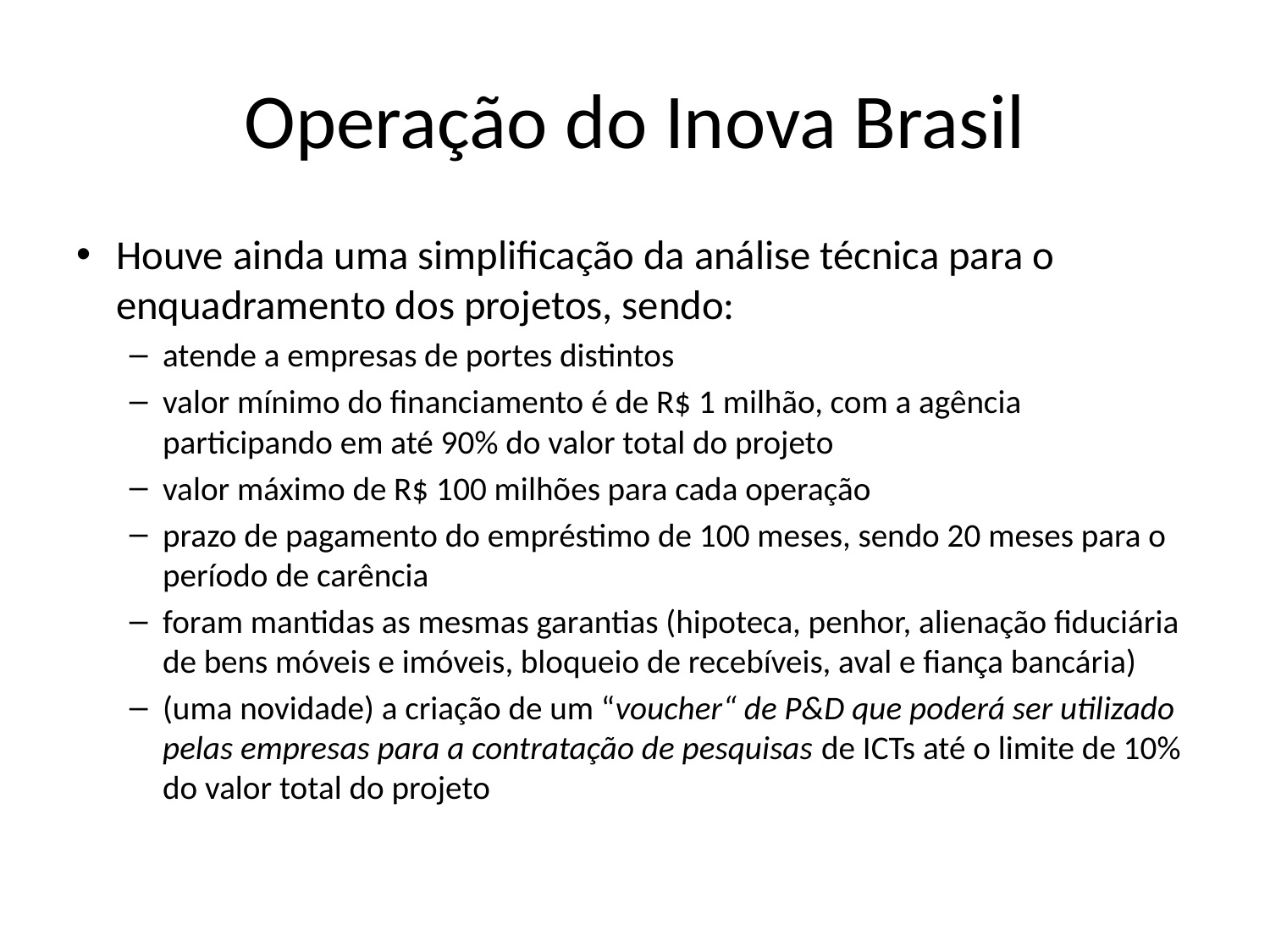

# Operação do Inova Brasil
Houve ainda uma simplificação da análise técnica para o enquadramento dos projetos, sendo:
atende a empresas de portes distintos
valor mínimo do financiamento é de R$ 1 milhão, com a agência  participando em até 90% do valor total do projeto
valor máximo de R$ 100 milhões para cada operação
prazo de pagamento do empréstimo de 100 meses, sendo 20 meses para o período de carência
foram mantidas as mesmas garantias (hipoteca, penhor, alienação fiduciária de bens móveis e imóveis, bloqueio de recebíveis, aval e fiança bancária)
(uma novidade) a criação de um “voucher“ de P&D que poderá ser utilizado pelas empresas para a contratação de pesquisas de ICTs até o limite de 10% do valor total do projeto